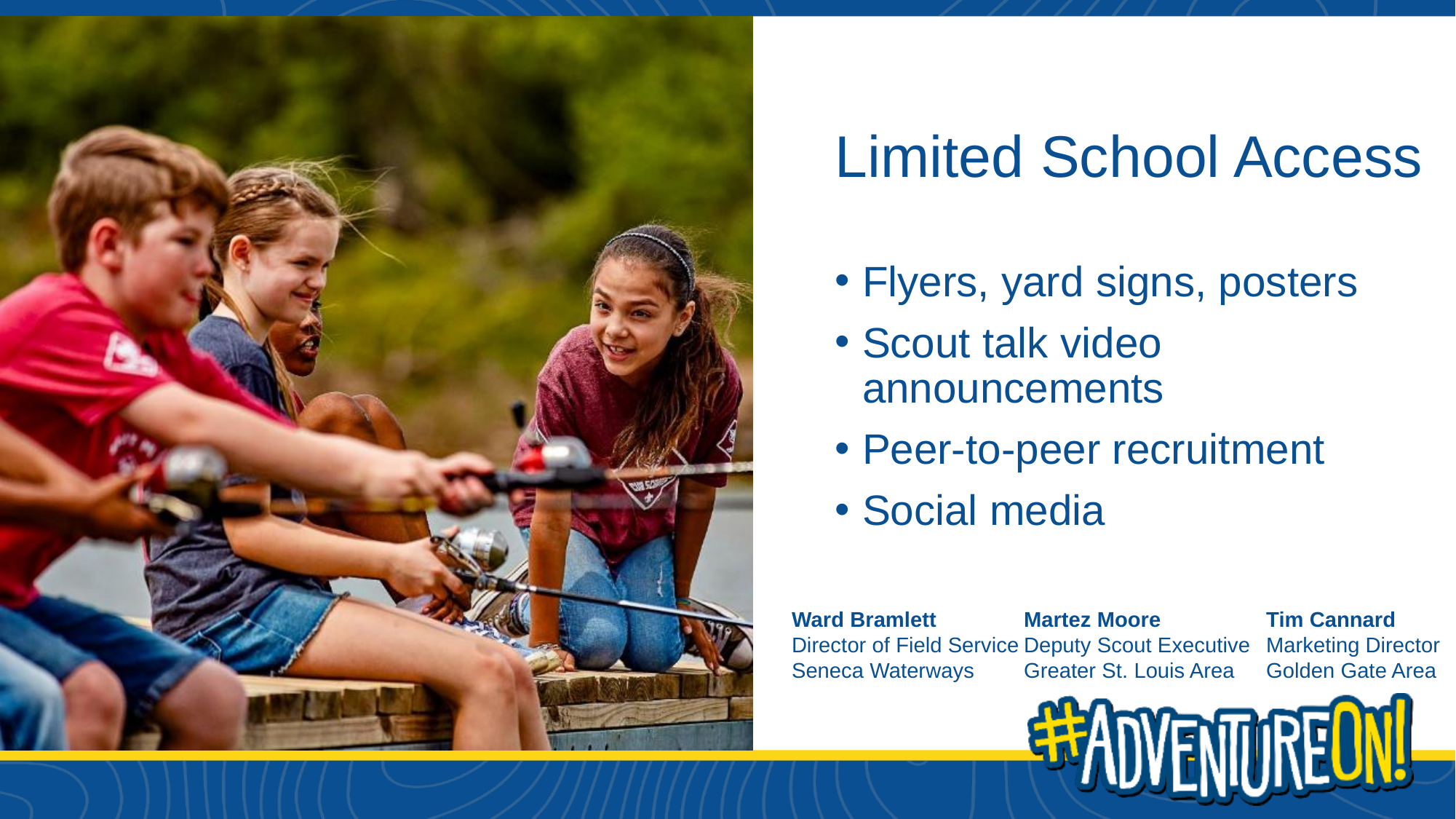

# Limited School Access
Flyers, yard signs, posters
Scout talk video announcements
Peer-to-peer recruitment
Social media
Ward Bramlett
Director of Field Service
Seneca Waterways
Martez Moore
Deputy Scout Executive
Greater St. Louis Area

Tim Cannard
Marketing Director
Golden Gate Area